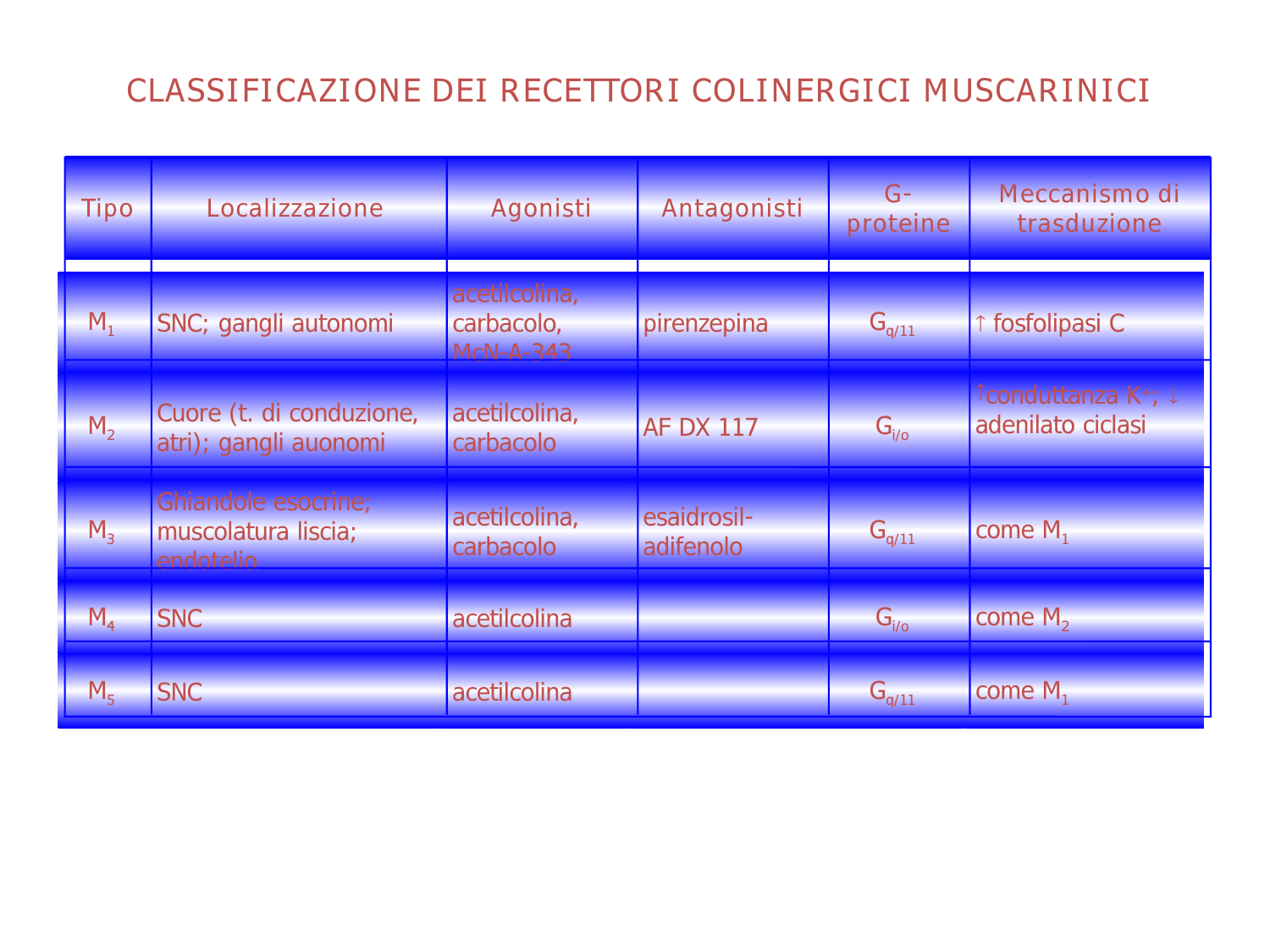

CLASSIFICAZIONE DEI RECETTORI COLINERGICI MUSCARINICI
Tipo
Localizzazione

Agonisti

Antagonisti

G-proteine

Meccanismo di trasduzione

M1
SNC; gangli autonomi
acetilcolina, carbacolo, McN-A-343
pirenzepina
Gq/11
↑ fosfolipasi C
M2
Cuore (t. di conduzione, atri); gangli auonomi
acetilcolina, carbacolo
AF DX 117
Gi/o
conduttanza K+; ↓ adenilato ciclasi

M3
Ghiandole esocrine; muscolatura liscia; endotelio
acetilcolina, carbacolo
esaidrosil-adifenolo
Gq/11
come M1
M4
SNC
acetilcolina

Gi/o
come M2
M5
SNC
acetilcolina

Gq/11
come M1